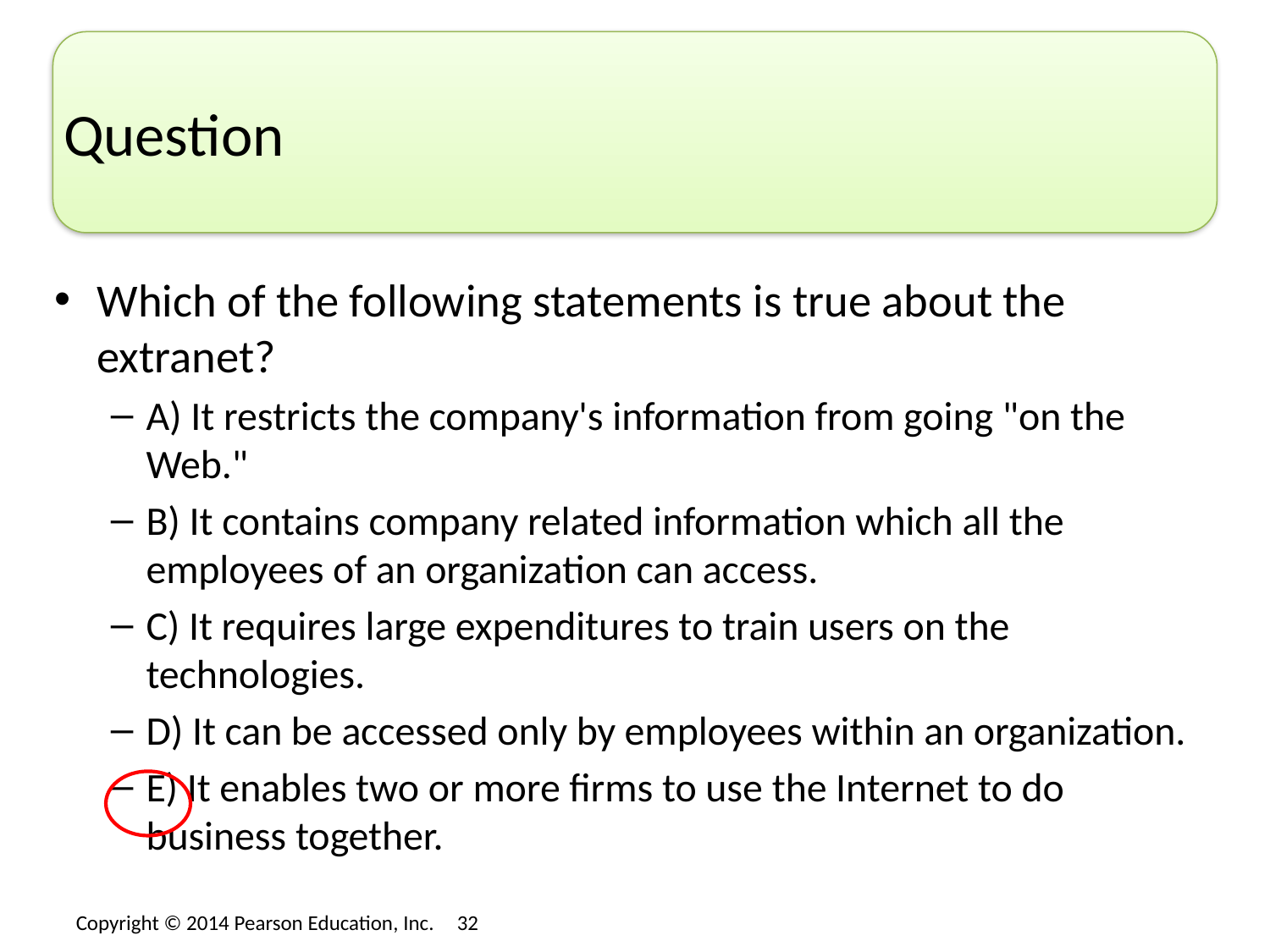

# Question
Which of the following statements is true about the extranet?
A) It restricts the company's information from going "on the Web."
B) It contains company related information which all the employees of an organization can access.
C) It requires large expenditures to train users on the technologies.
D) It can be accessed only by employees within an organization.
E) It enables two or more firms to use the Internet to do business together.